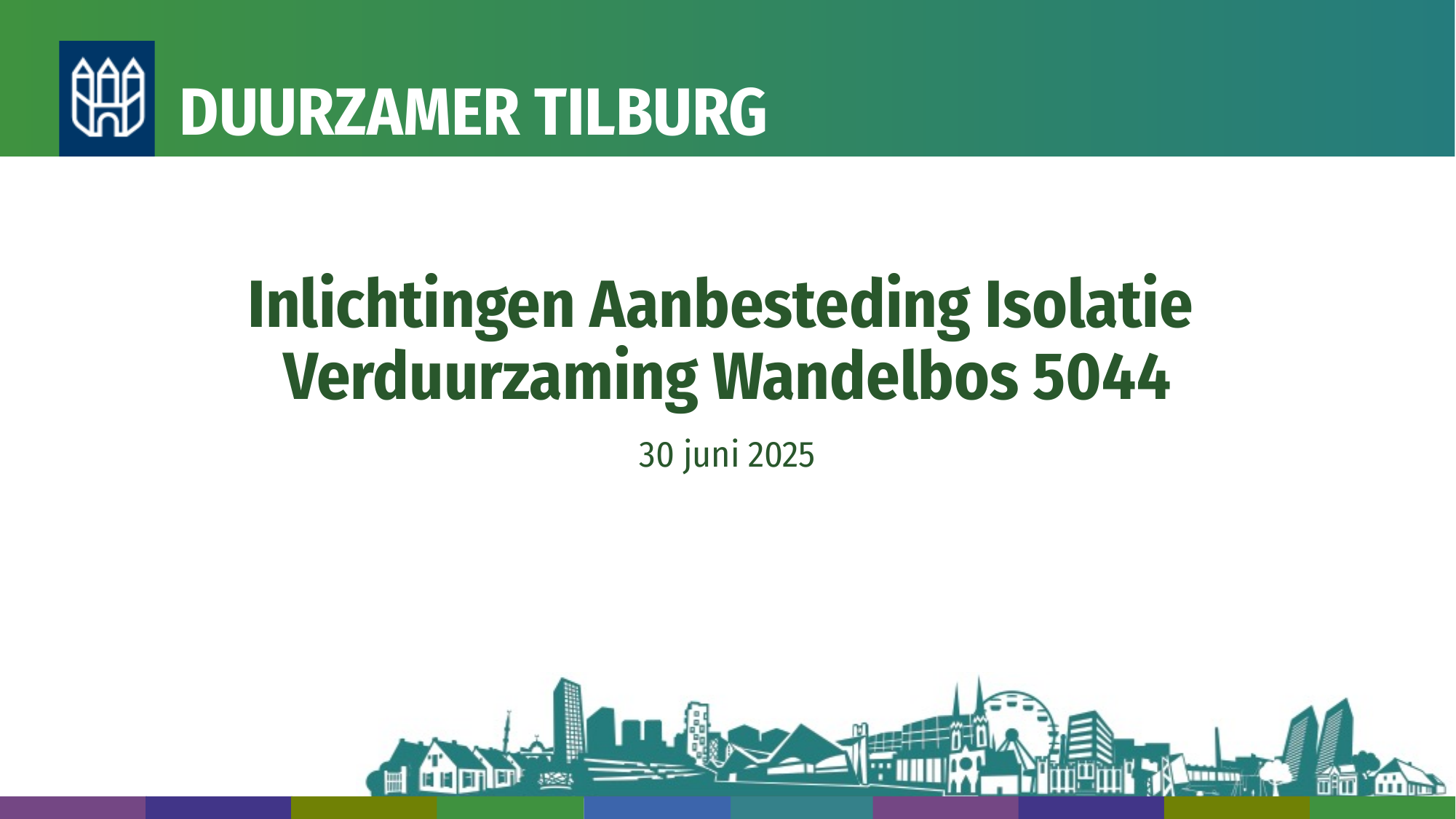

# Inlichtingen Aanbesteding Isolatie Verduurzaming Wandelbos 5044
30 juni 2025